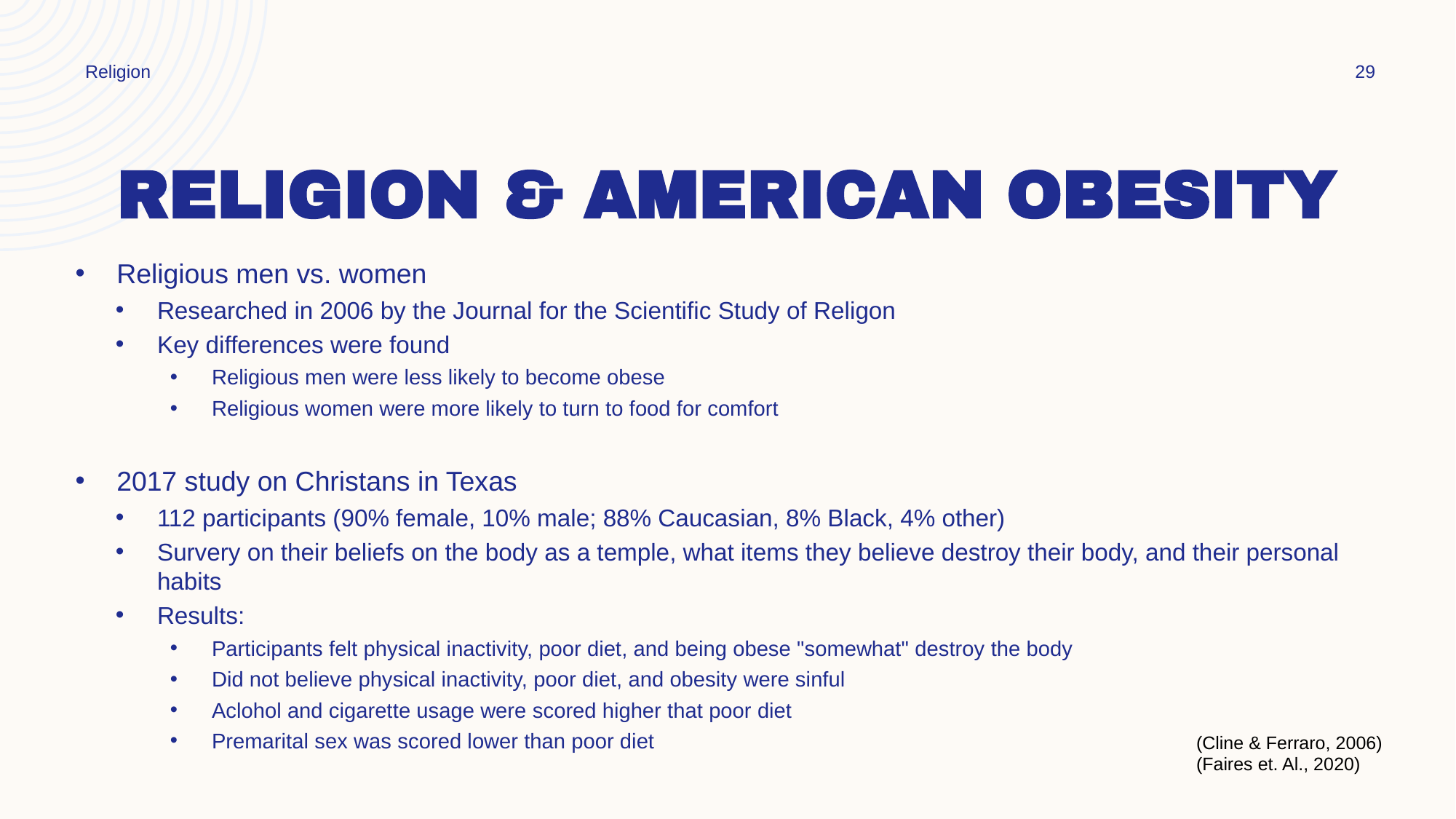

Religion
29
# Religion & American obesity
Religious men vs. women
Researched in 2006 by the Journal for the Scientific Study of Religon
Key differences were found
Religious men were less likely to become obese
Religious women were more likely to turn to food for comfort

2017 study on Christans in Texas
112 participants (90% female, 10% male; 88% Caucasian, 8% Black, 4% other)
Survery on their beliefs on the body as a temple, what items they believe destroy their body, and their personal habits
Results:
Participants felt physical inactivity, poor diet, and being obese "somewhat" destroy the body
Did not believe physical inactivity, poor diet, and obesity were sinful
Aclohol and cigarette usage were scored higher that poor diet
Premarital sex was scored lower than poor diet

(Cline & Ferraro, 2006)
(Faires et. Al., 2020)